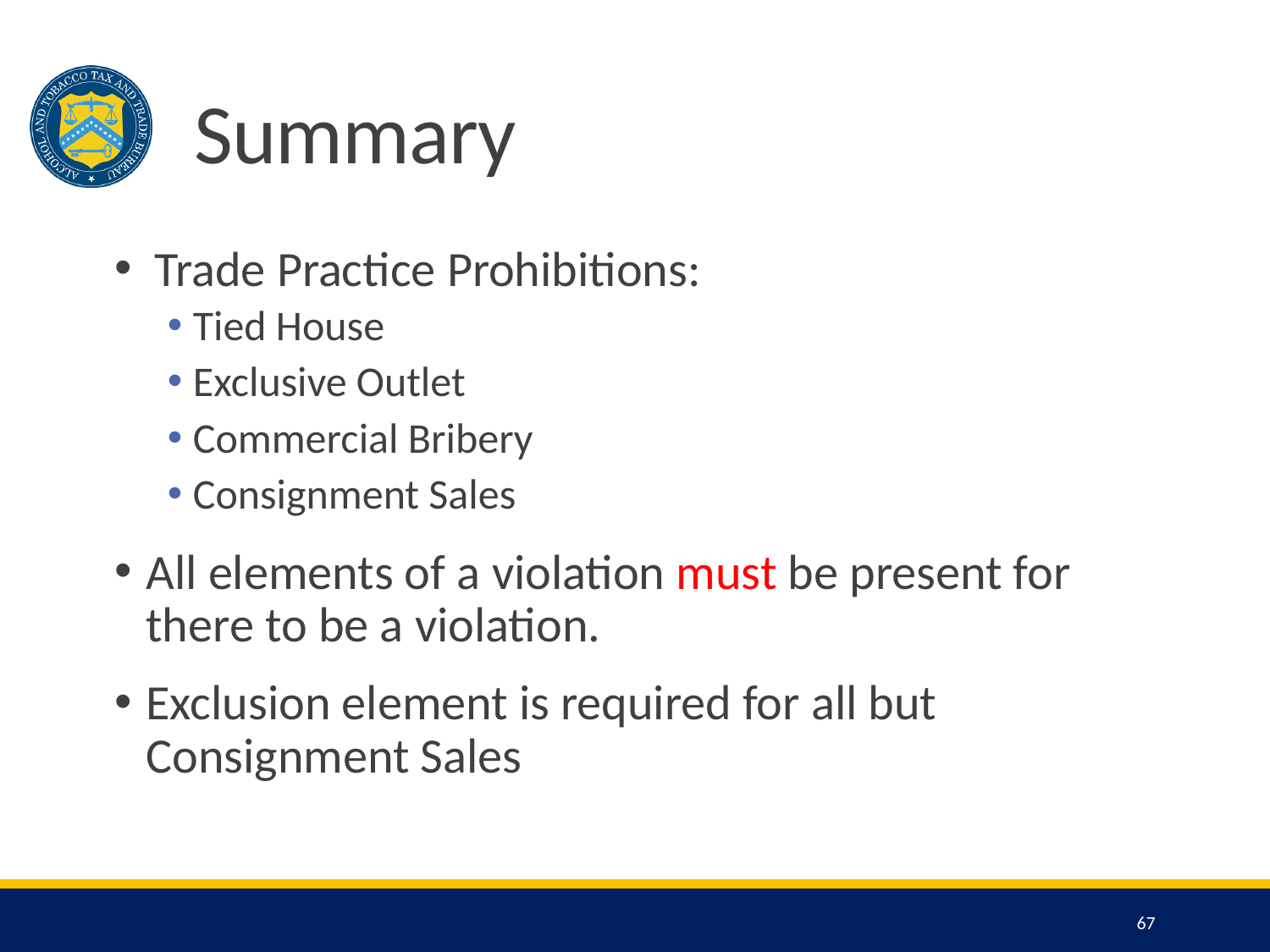

# Summary
Trade Practice Prohibitions:
Tied House
Exclusive Outlet
Commercial Bribery
Consignment Sales
All elements of a violation must be present for there to be a violation.
Exclusion element is required for all but Consignment Sales
67